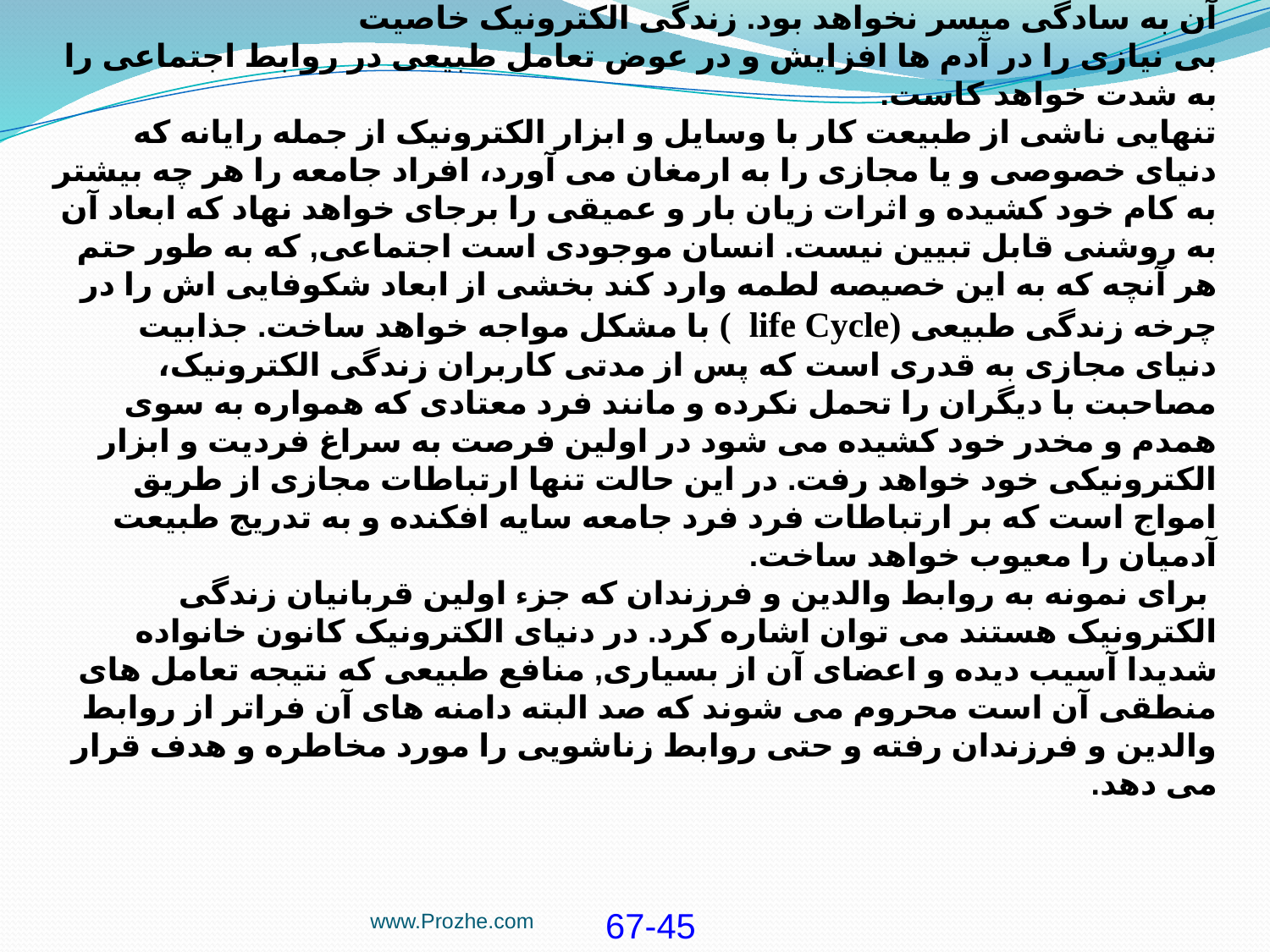

2- انزوای الکترونیک: فردگرایی از دیگر آسیب های زندگی الکترونیکی است که در بطن خود به تدریج ایجاد حصاری برای فرد خواهد کرد که گریز از آن به سادگی میسر نخواهد بود. زندگی الکترونیک خاصیت
بی نیازی را در آدم ها افزایش و در عوض تعامل طبیعی در روابط اجتماعی را به شدت خواهد کاست.
تنهایی ناشی از طبیعت کار با وسایل و ابزار الکترونیک از جمله رایانه که دنیای خصوصی و یا مجازی را به ارمغان می آورد، افراد جامعه را هر چه بیشتر به کام خود کشیده و اثرات زیان بار و عمیقی را برجای خواهد نهاد که ابعاد آن به روشنی قابل تبیین نیست. انسان موجودی است اجتماعی, که به طور حتم هر آنچه که به این خصیصه لطمه وارد کند بخشی از ابعاد شکوفایی اش را در چرخه زندگی طبیعی (life Cycle  ) با مشکل مواجه خواهد ساخت. جذابیت دنیای مجازی به قدری است که پس از مدتی کاربران زندگی الکترونیک، مصاحبت با دیگران را تحمل نکرده و مانند فرد معتادی که همواره به سوی همدم و مخدر خود کشیده می شود در اولین فرصت به سراغ فردیت و ابزار الکترونیکی خود خواهد رفت. در این حالت تنها ارتباطات مجازی از طریق امواج است که بر ارتباطات فرد فرد جامعه سایه افکنده و به تدریج طبیعت آدمیان را معیوب خواهد ساخت.
 برای نمونه به روابط والدین و فرزندان که جزء اولین قربانیان زندگی الکترونیک هستند می توان اشاره کرد. در دنیای الکترونیک کانون خانواده شدیدا آسیب دیده و اعضای آن از بسیاری, منافع طبیعی که نتیجه تعامل های منطقی آن است محروم می شوند که صد البته دامنه های آن فراتر از روابط والدین و فرزندان رفته و حتی روابط زناشویی را مورد مخاطره و هدف قرار می دهد.
www.Prozhe.com
67-45